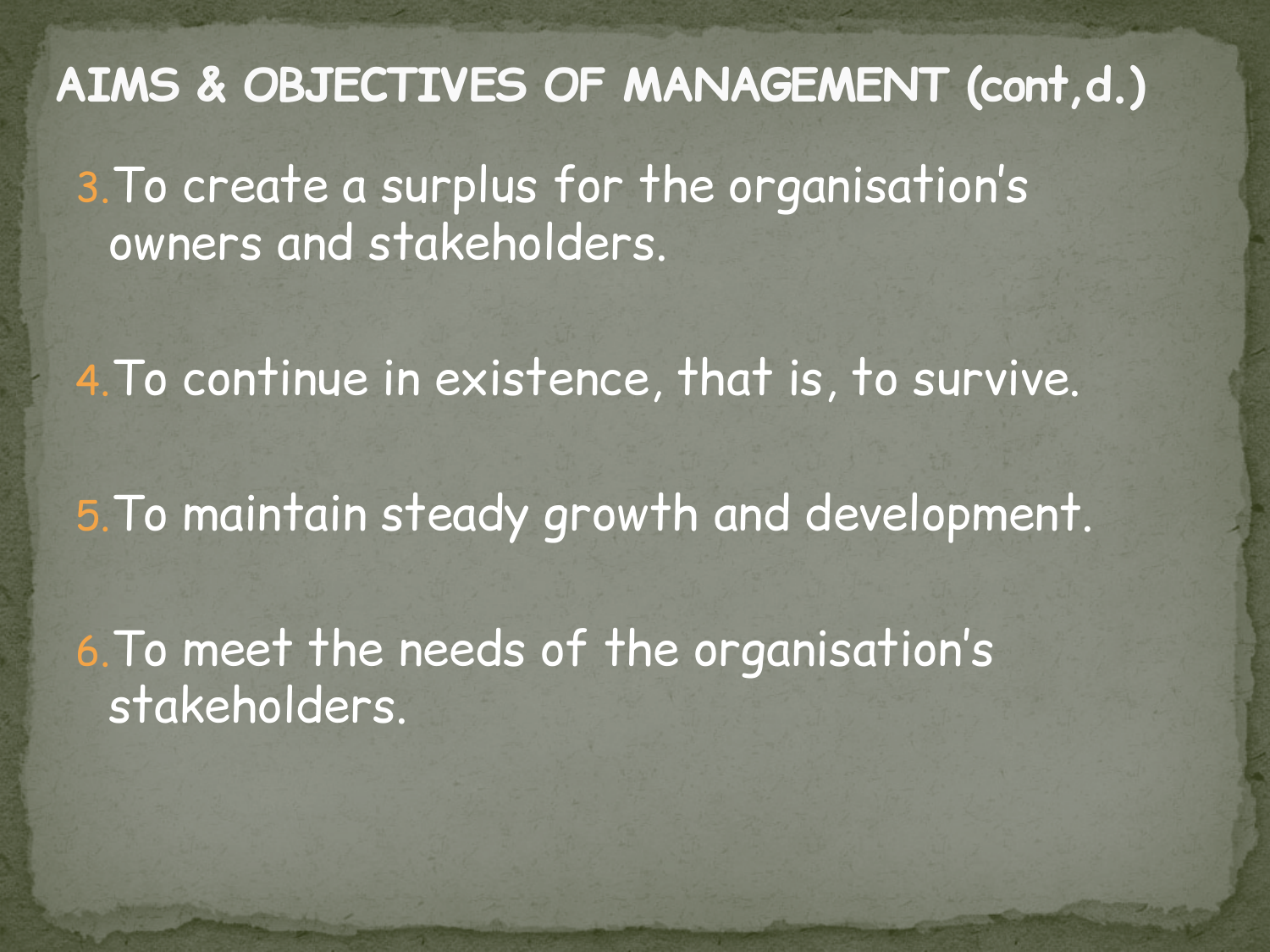

# AIMS & OBJECTIVES OF MANAGEMENT (cont,d.)
To create a surplus for the organisation’s owners and stakeholders.

To continue in existence, that is, to survive.

To maintain steady growth and development.

To meet the needs of the organisation’s stakeholders.